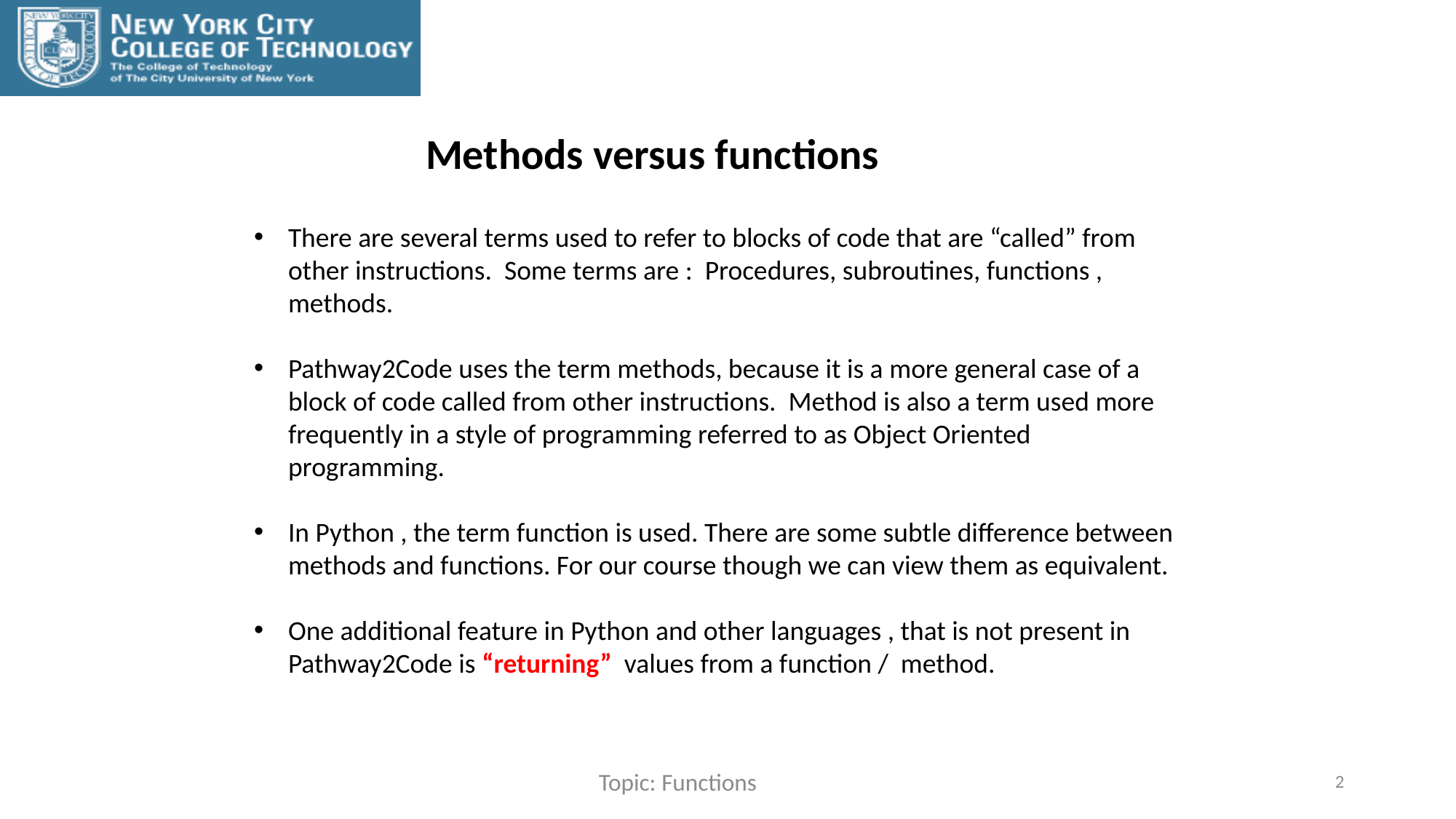

Methods versus functions
There are several terms used to refer to blocks of code that are “called” from other instructions.  Some terms are :  Procedures, subroutines, functions , methods.

Pathway2Code uses the term methods, because it is a more general case of a block of code called from other instructions.  Method is also a term used more frequently in a style of programming referred to as Object Oriented programming.

In Python , the term function is used. There are some subtle difference between methods and functions. For our course though we can view them as equivalent.

One additional feature in Python and other languages , that is not present in Pathway2Code is “returning”  values from a function /  method.
2
Topic: Functions